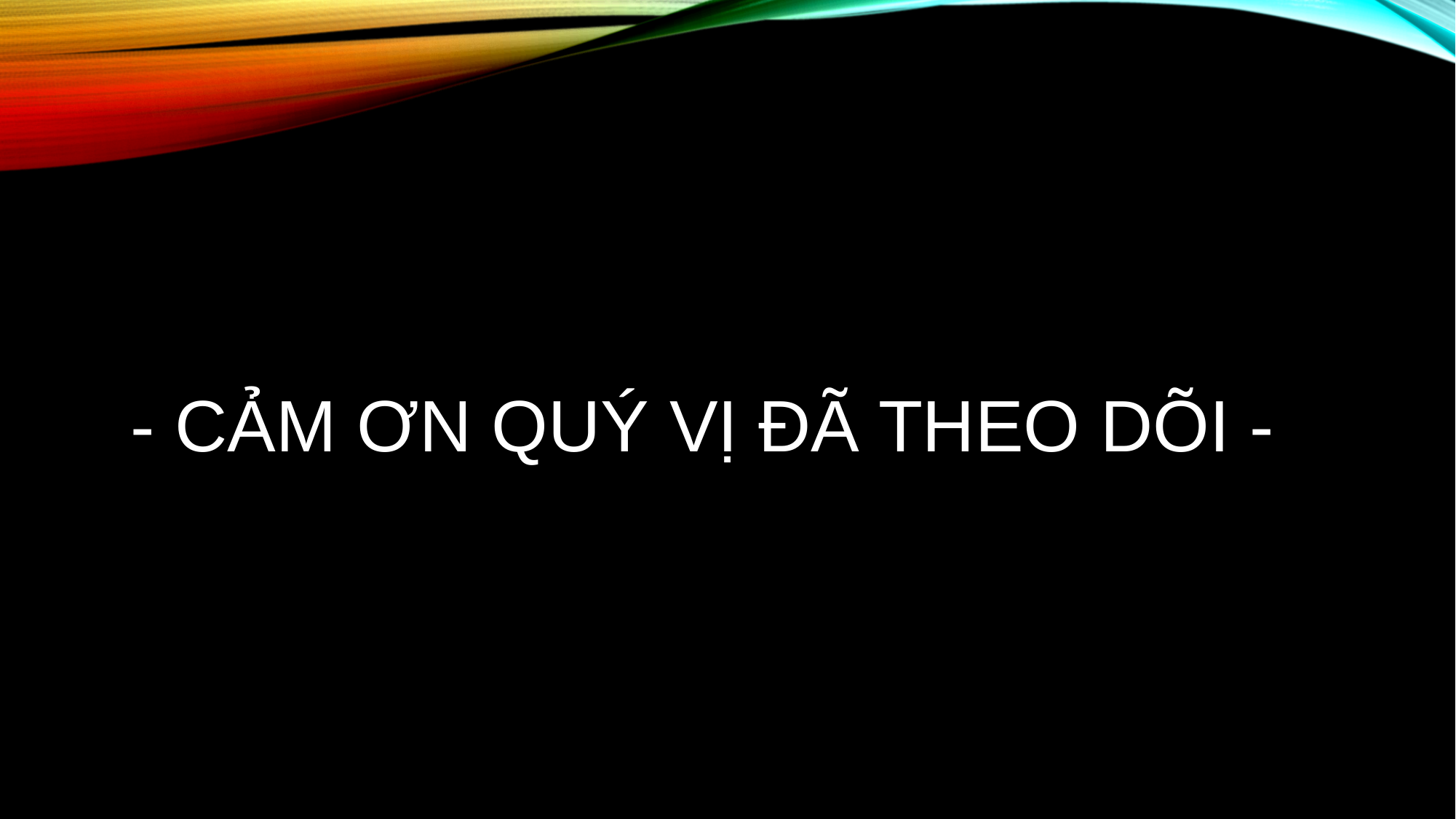

- CẢM ƠN QUÝ VỊ ĐÃ THEO DÕI -